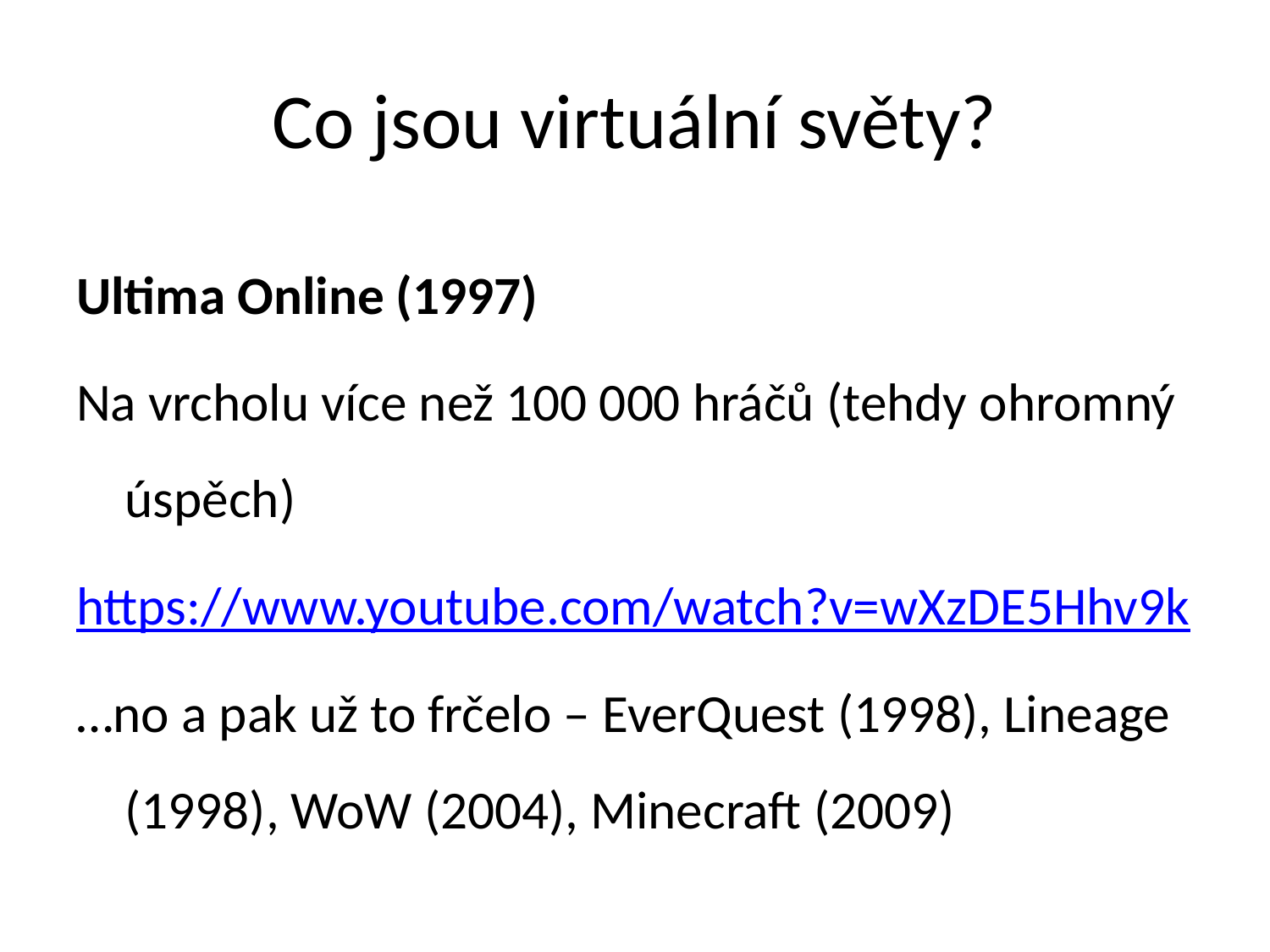

# Co jsou virtuální světy?
Ultima Online (1997)
Na vrcholu více než 100 000 hráčů (tehdy ohromný úspěch)
https://www.youtube.com/watch?v=wXzDE5Hhv9k
…no a pak už to frčelo – EverQuest (1998), Lineage (1998), WoW (2004), Minecraft (2009)